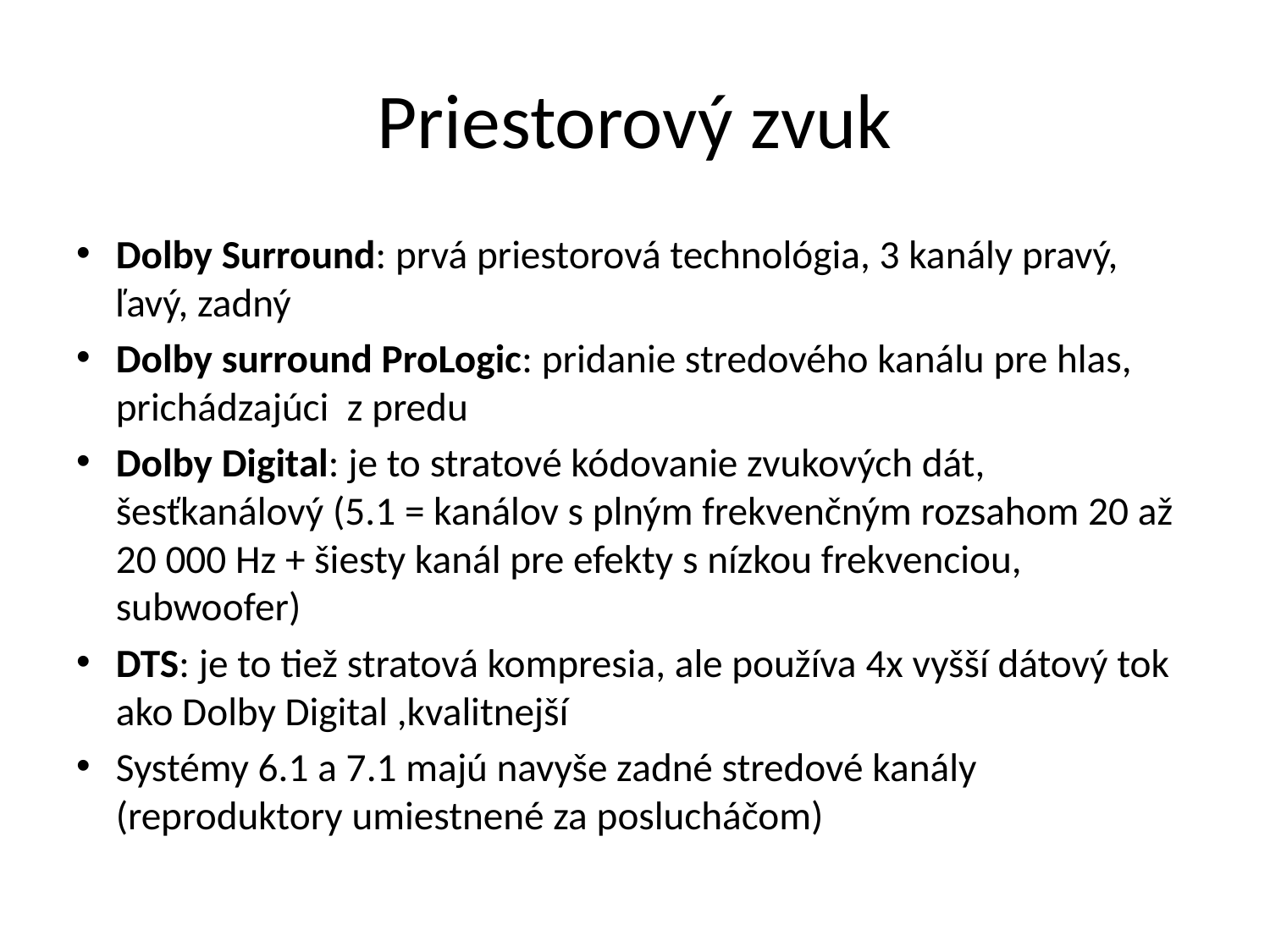

# Priestorový zvuk
Dolby Surround: prvá priestorová technológia, 3 kanály pravý, ľavý, zadný
Dolby surround ProLogic: pridanie stredového kanálu pre hlas, prichádzajúci  z predu
Dolby Digital: je to stratové kódovanie zvukových dát, šesťkanálový (5.1 = kanálov s plným frekvenčným rozsahom 20 až 20 000 Hz + šiesty kanál pre efekty s nízkou frekvenciou, subwoofer)
DTS: je to tiež stratová kompresia, ale používa 4x vyšší dátový tok ako Dolby Digital ,kvalitnejší
Systémy 6.1 a 7.1 majú navyše zadné stredové kanály (reproduktory umiestnené za poslucháčom)